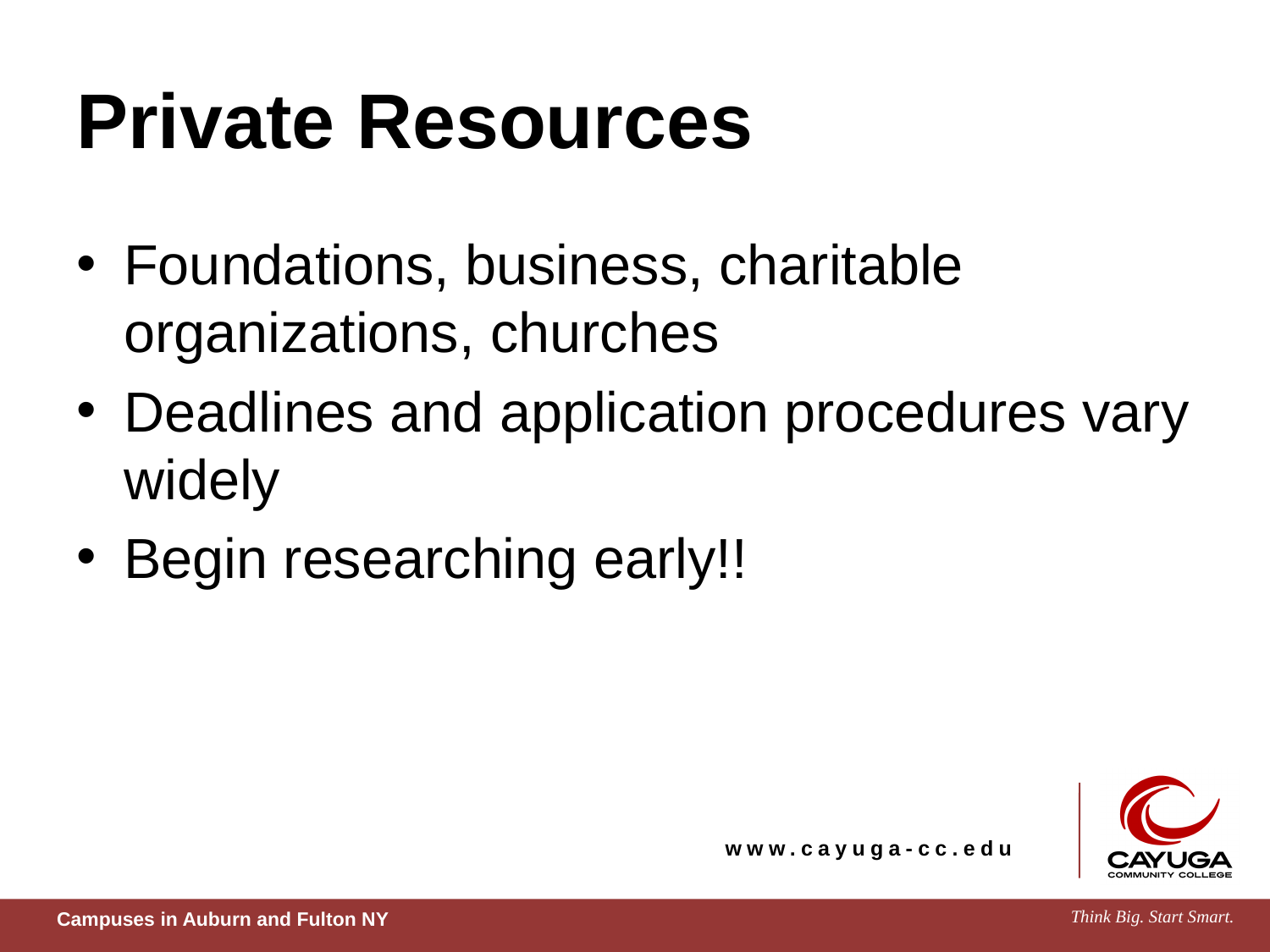

# Private Resources
Foundations, business, charitable organizations, churches
Deadlines and application procedures vary widely
Begin researching early!!